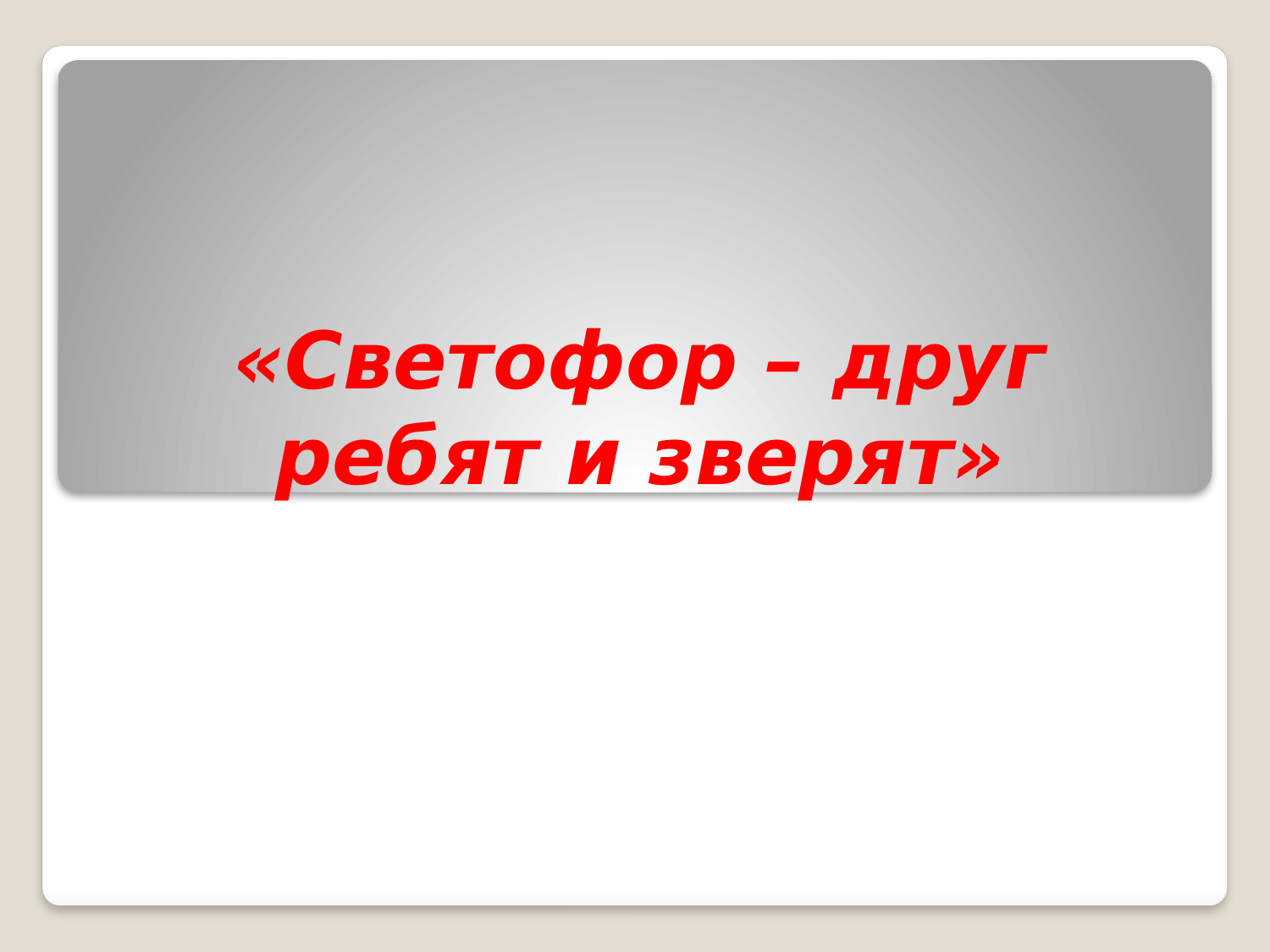

# «Светофор – друг ребят и зверят»